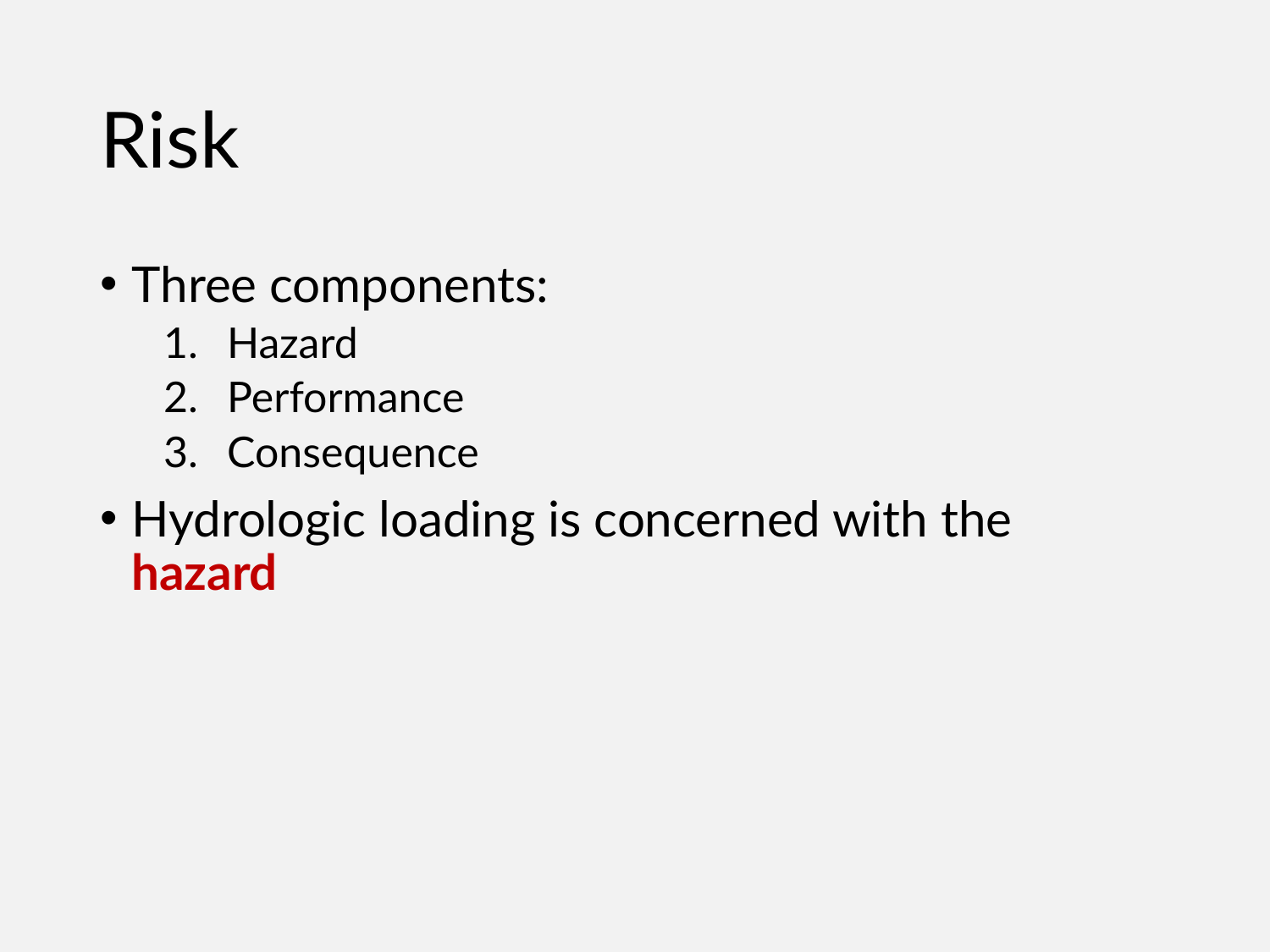

# Risk
Three components:
Hazard
Performance
Consequence
Hydrologic loading is concerned with the hazard